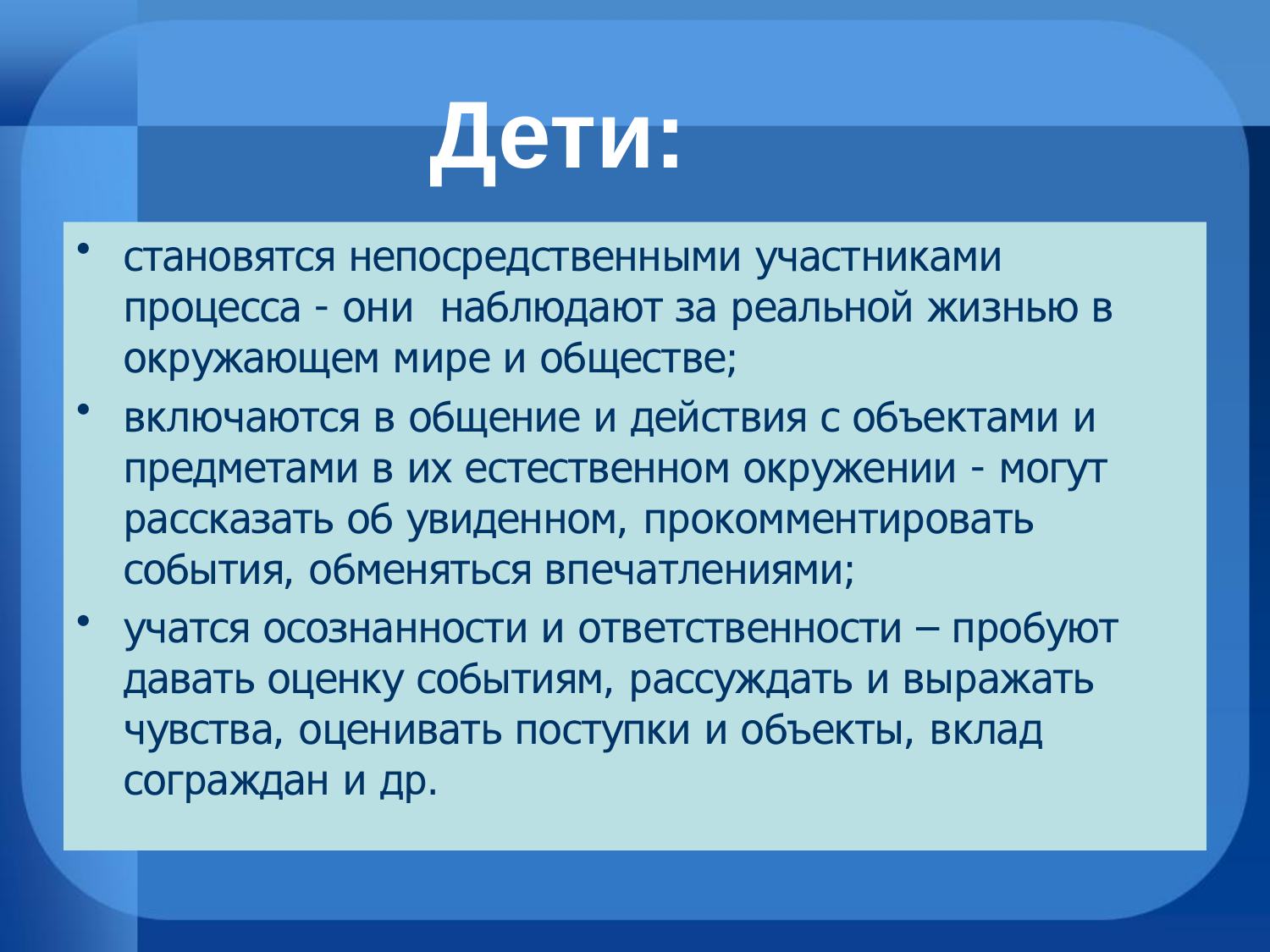

Дети:

становятся непосредственными участниками  процесса - они  наблюдают за реальной жизнью в окружающем мире и обществе;
включаются в общение и действия с объектами и предметами в их естественном окружении - могут рассказать об увиденном, прокомментировать  события, обменяться впечатлениями;
учатся осознанности и ответственности – пробуют давать оценку событиям, рассуждать и выражать чувства, оценивать поступки и объекты, вклад сограждан и др.